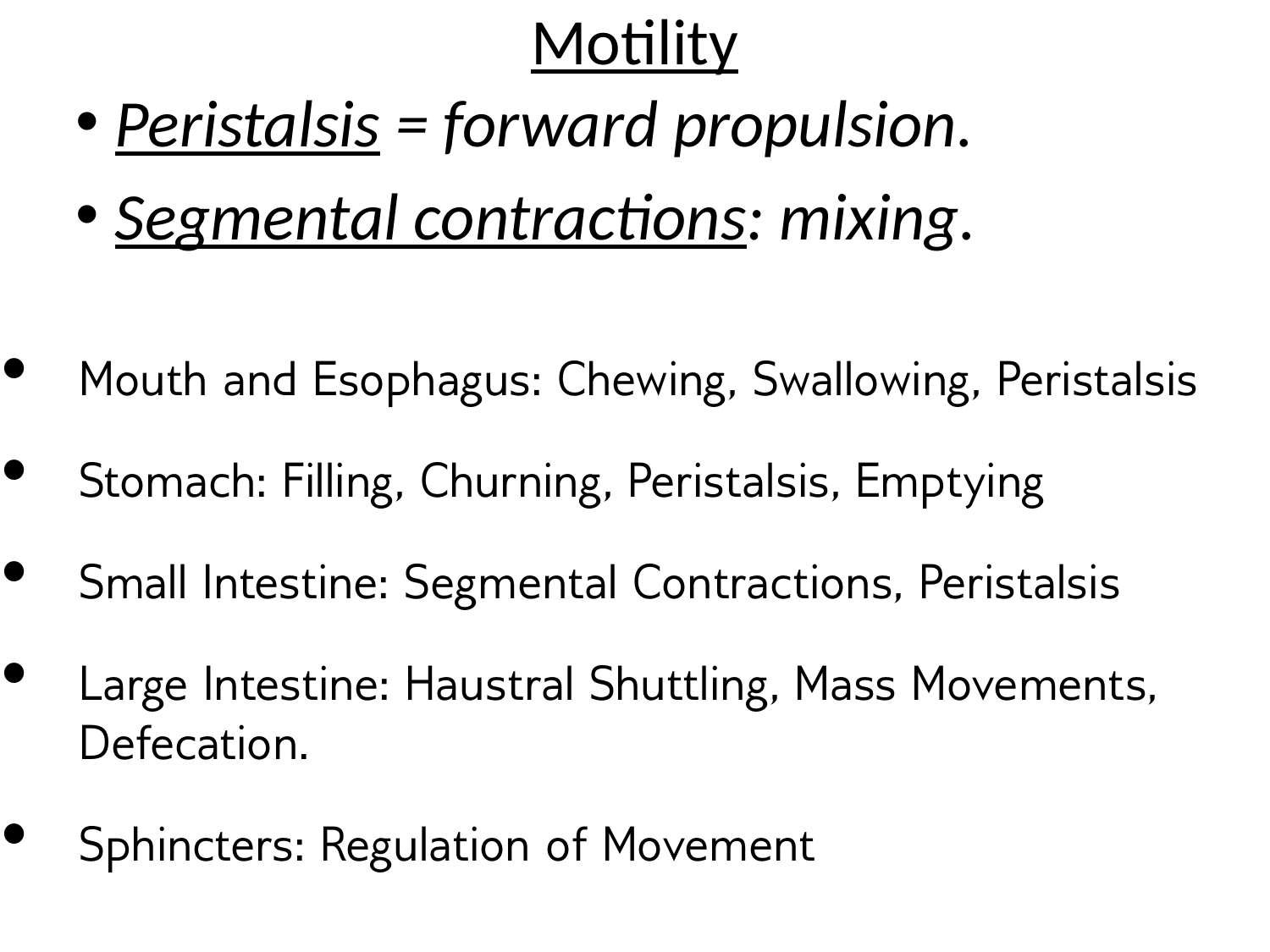

# Motility
Peristalsis = forward propulsion.
Segmental contractions: mixing.
Mouth and Esophagus: Chewing, Swallowing, Peristalsis
Stomach: Filling, Churning, Peristalsis, Emptying
Small Intestine: Segmental Contractions, Peristalsis
Large Intestine: Haustral Shuttling, Mass Movements, Defecation.
Sphincters: Regulation of Movement